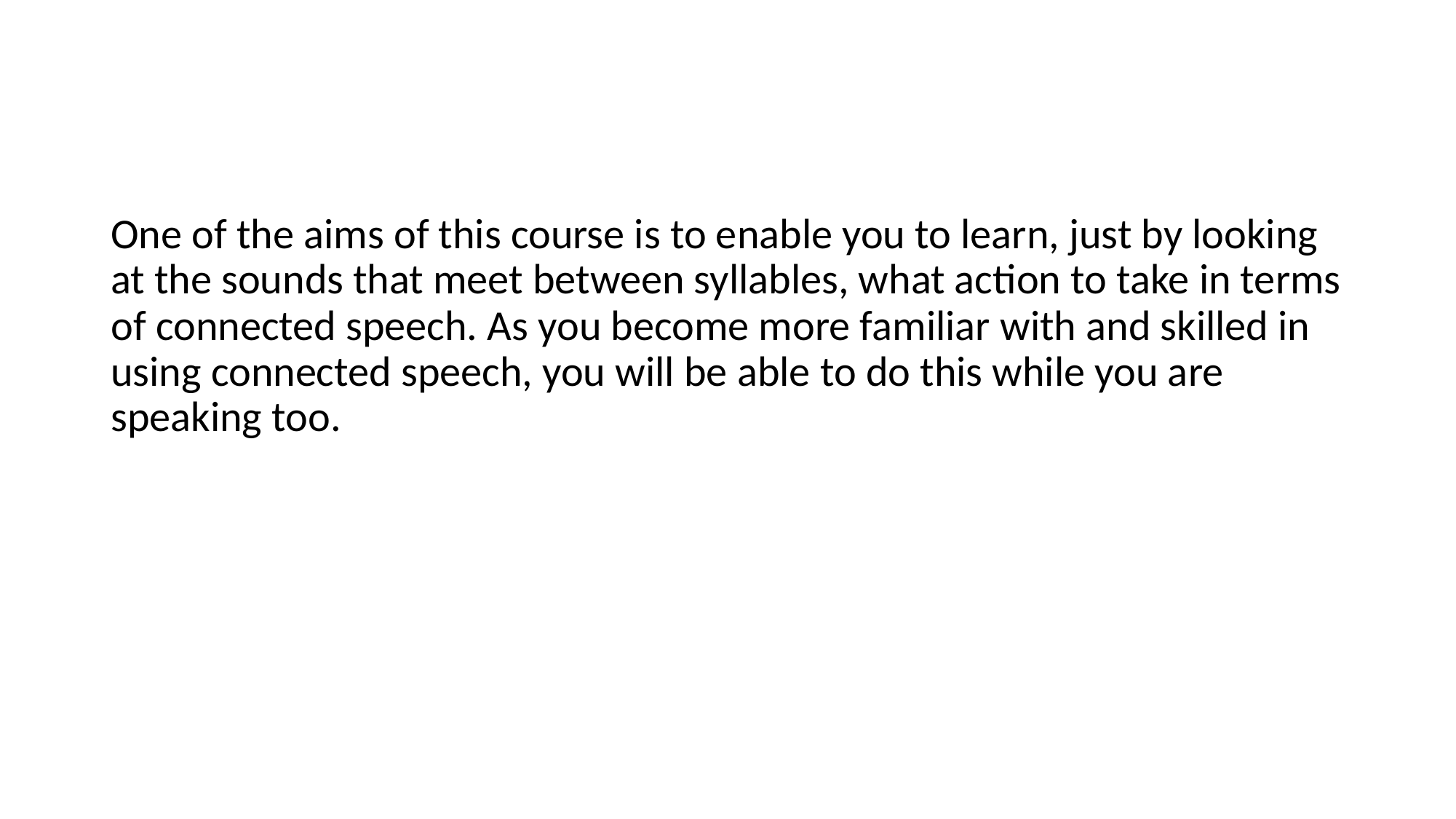

One of the aims of this course is to enable you to learn, just by looking at the sounds that meet between syllables, what action to take in terms of connected speech. As you become more familiar with and skilled in using connected speech, you will be able to do this while you are speaking too.